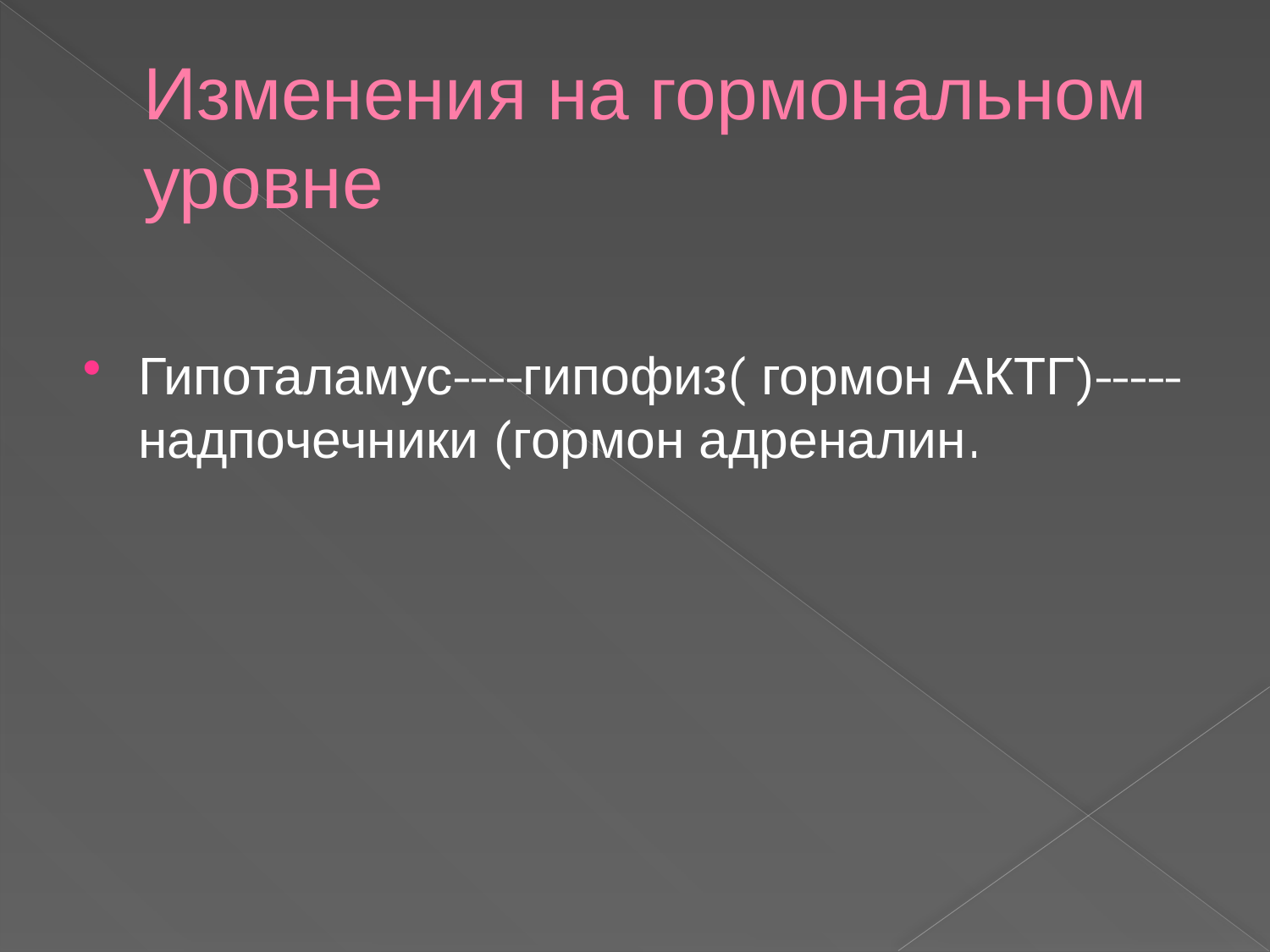

# Изменения на гормональном уровне

Гипоталамус----гипофиз( гормон АКТГ)-----надпочечники (гормон адреналин.